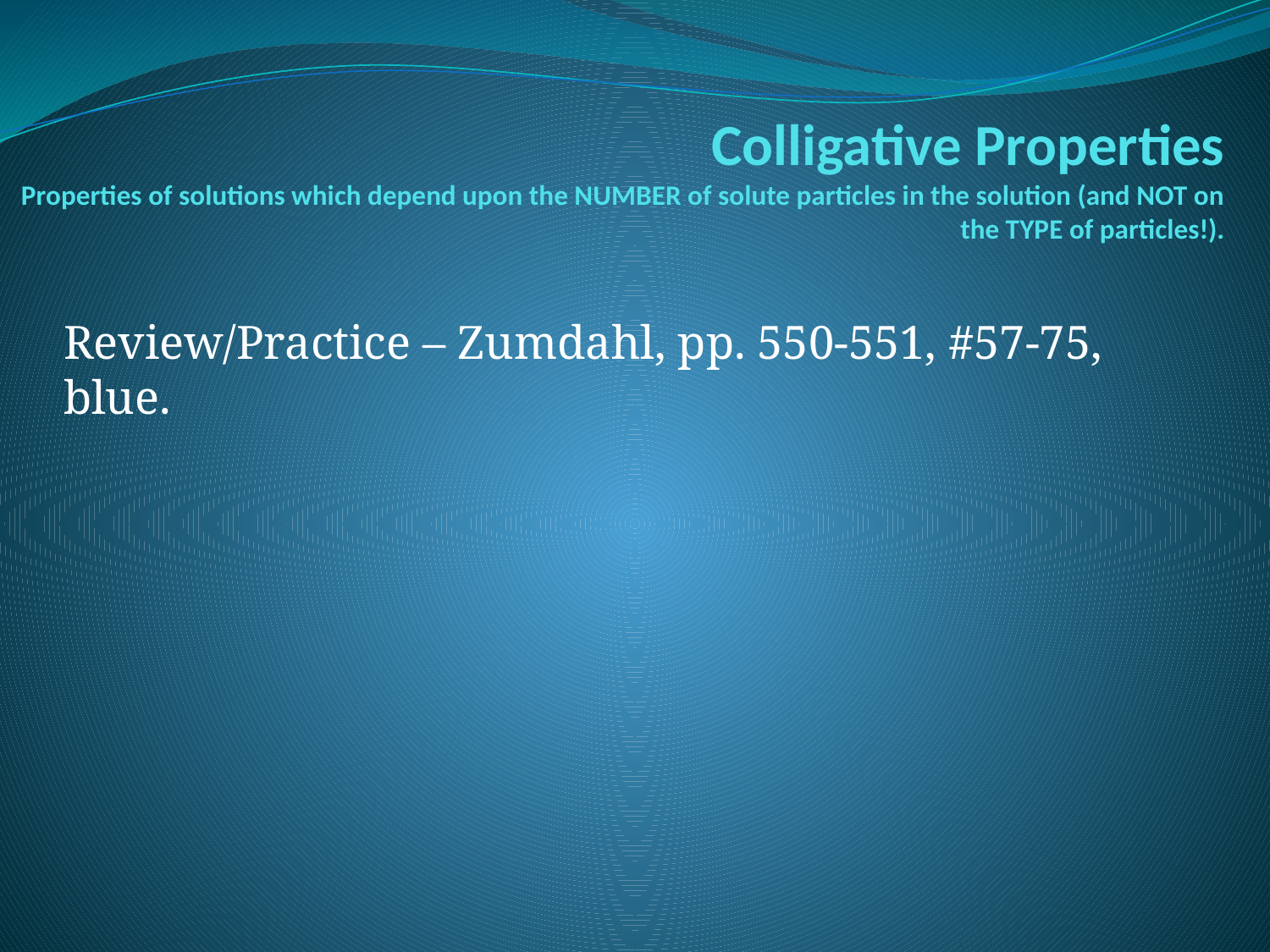

# Colligative Properties Properties of solutions which depend upon the NUMBER of solute particles in the solution (and NOT on the TYPE of particles!).
Review/Practice – Zumdahl, pp. 550-551, #57-75, blue.